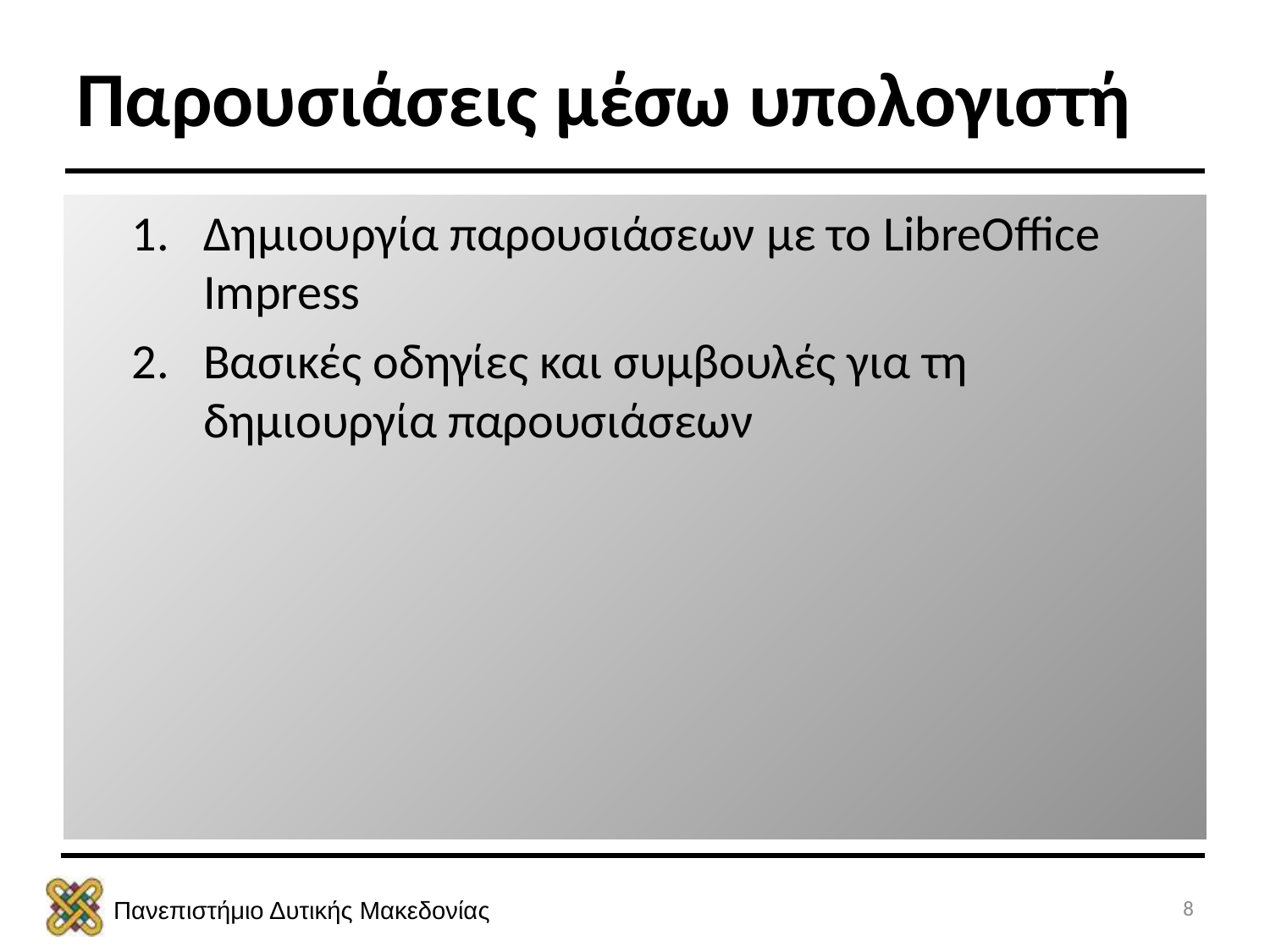

# Παρουσιάσεις μέσω υπολογιστή
Δημιουργία παρουσιάσεων με το LibreOffice Impress
Βασικές οδηγίες και συμβουλές για τη δημιουργία παρουσιάσεων
8